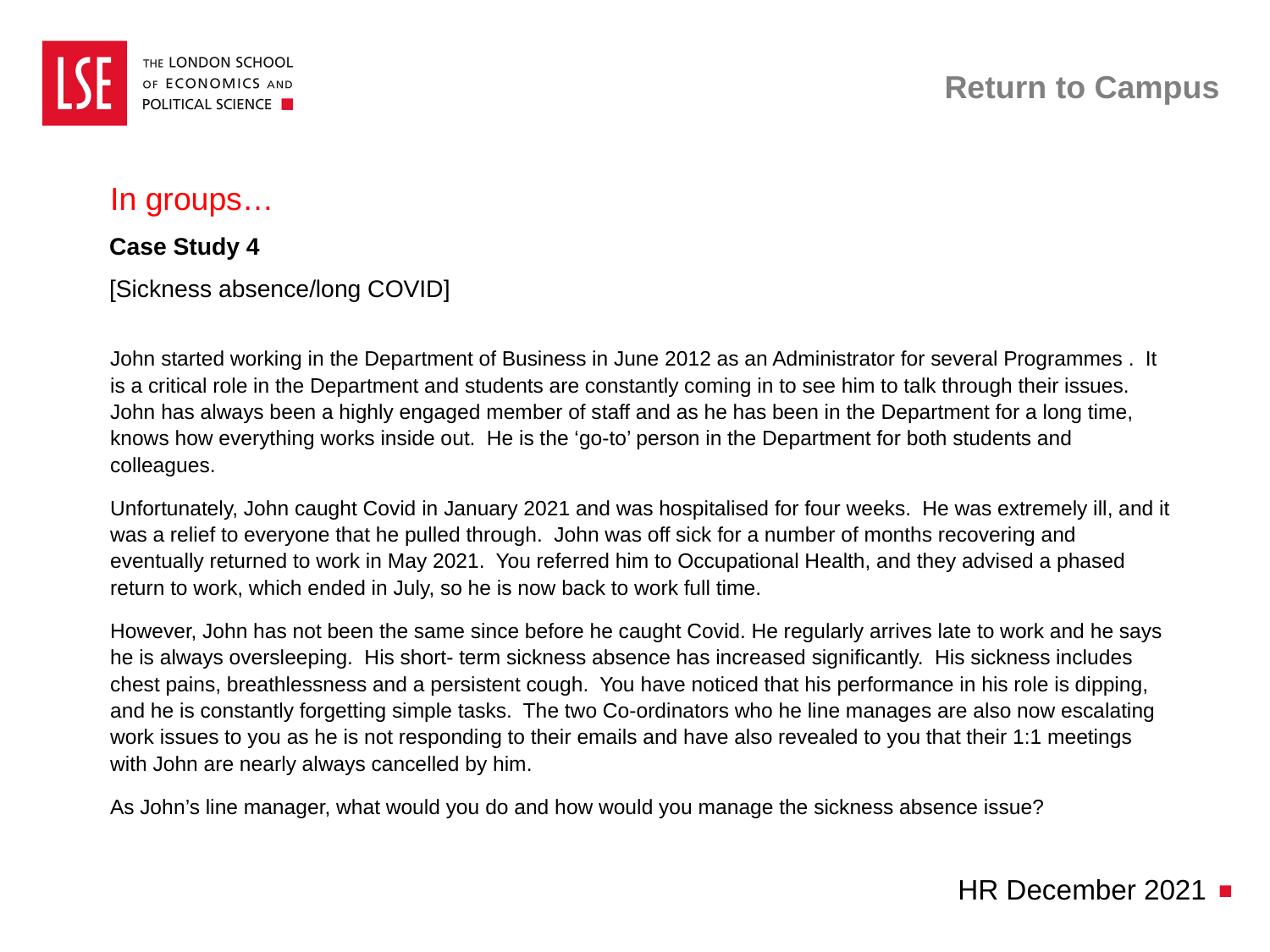

# Return to Campus
In groups…
Case Study 4
[Sickness absence/long COVID]

John started working in the Department of Business in June 2012 as an Administrator for several Programmes .  It is a critical role in the Department and students are constantly coming in to see him to talk through their issues.  John has always been a highly engaged member of staff and as he has been in the Department for a long time, knows how everything works inside out.  He is the ‘go-to’ person in the Department for both students and colleagues.
Unfortunately, John caught Covid in January 2021 and was hospitalised for four weeks.  He was extremely ill, and it was a relief to everyone that he pulled through.  John was off sick for a number of months recovering and eventually returned to work in May 2021.  You referred him to Occupational Health, and they advised a phased return to work, which ended in July, so he is now back to work full time.
However, John has not been the same since before he caught Covid. He regularly arrives late to work and he says he is always oversleeping.  His short- term sickness absence has increased significantly.  His sickness includes chest pains, breathlessness and a persistent cough.  You have noticed that his performance in his role is dipping, and he is constantly forgetting simple tasks.  The two Co-ordinators who he line manages are also now escalating work issues to you as he is not responding to their emails and have also revealed to you that their 1:1 meetings with John are nearly always cancelled by him.
As John’s line manager, what would you do and how would you manage the sickness absence issue?

HR December 2021